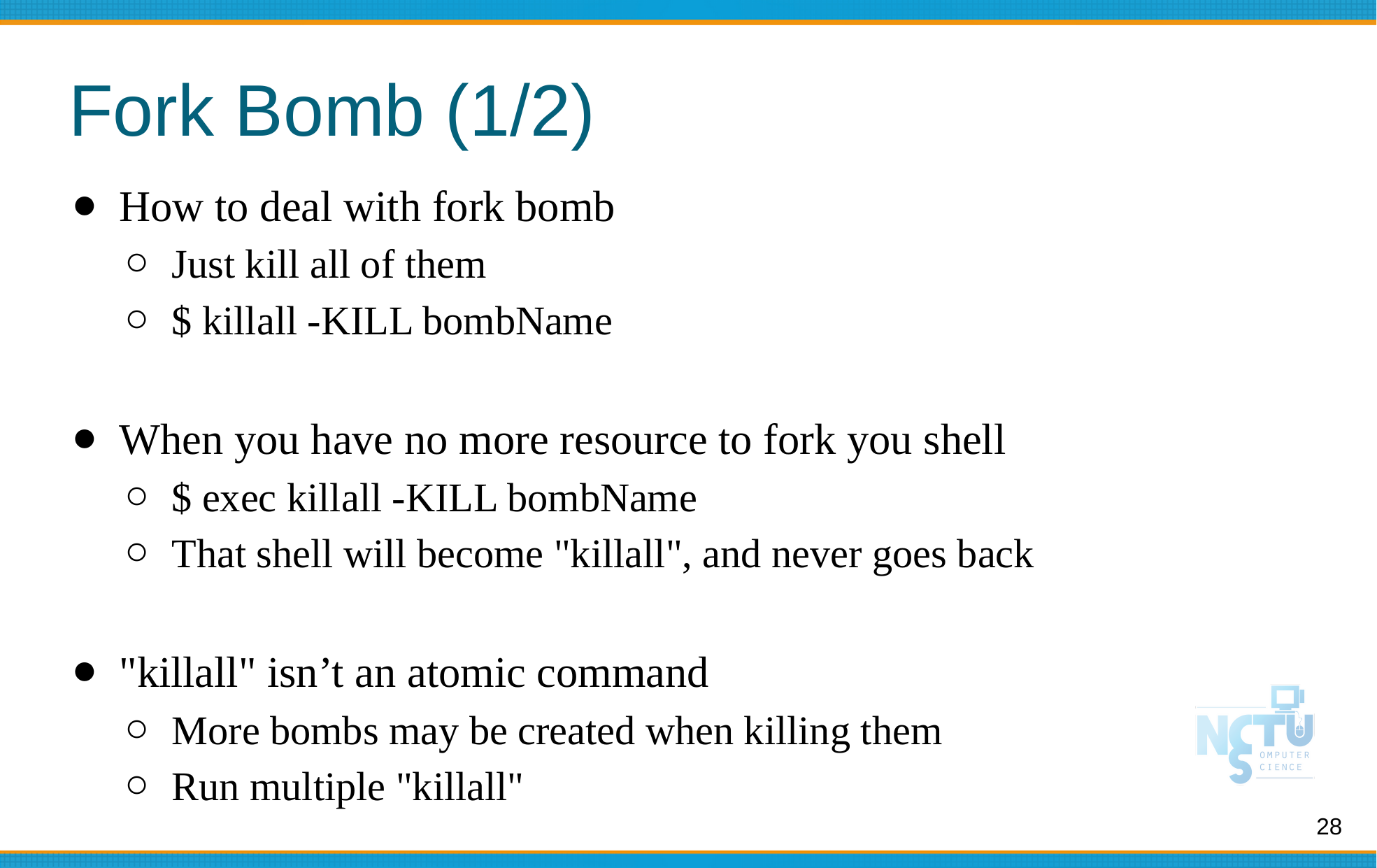

# Fork Bomb (1/2)
How to deal with fork bomb
Just kill all of them
$ killall -KILL bombName

When you have no more resource to fork you shell
$ exec killall -KILL bombName
That shell will become "killall", and never goes back

"killall" isn’t an atomic command
More bombs may be created when killing them
Run multiple "killall"

28